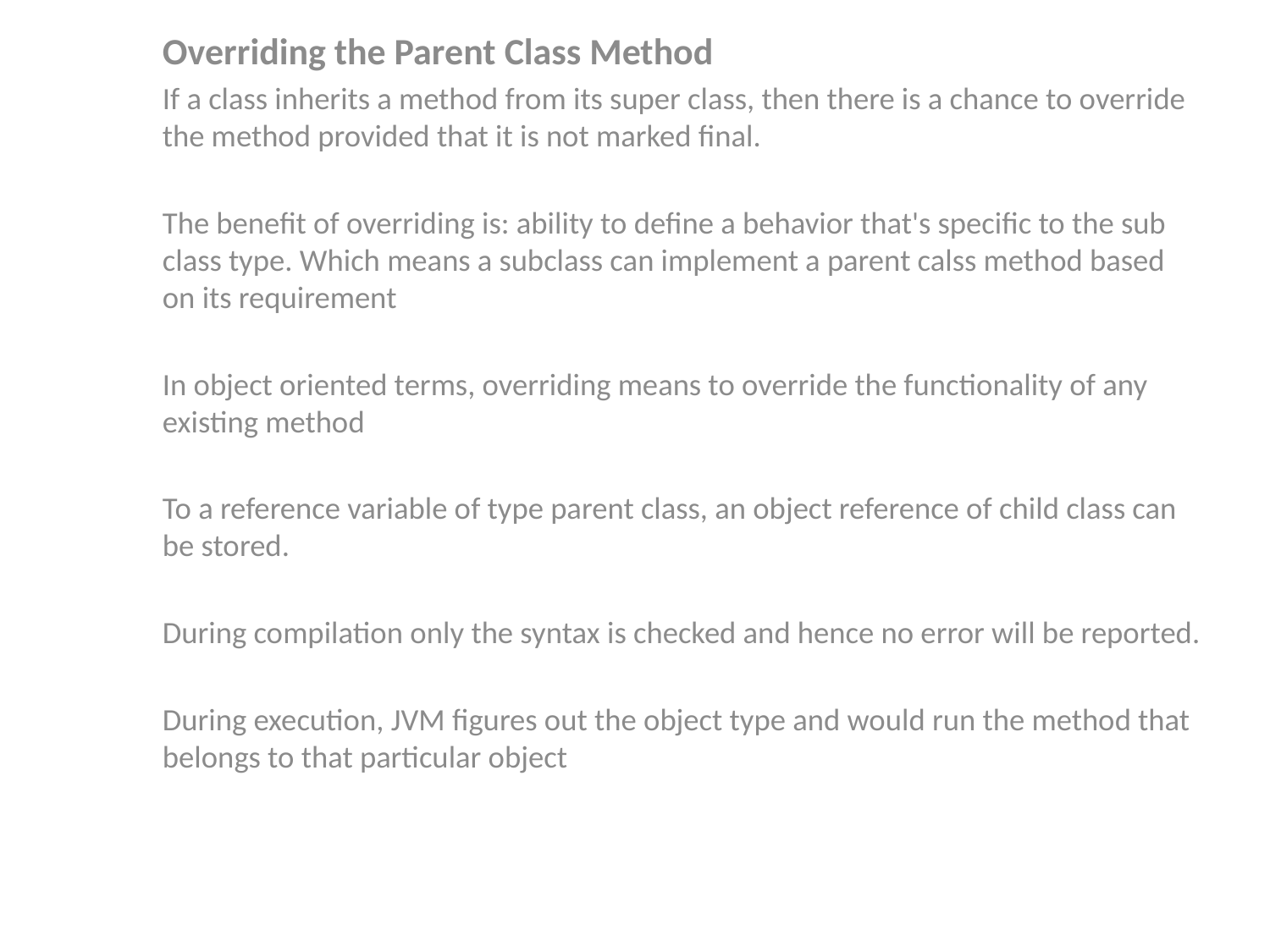

Overriding the Parent Class Method
If a class inherits a method from its super class, then there is a chance to override the method provided that it is not marked final.

The benefit of overriding is: ability to define a behavior that's specific to the sub class type. Which means a subclass can implement a parent calss method based on its requirement

In object oriented terms, overriding means to override the functionality of any existing method

To a reference variable of type parent class, an object reference of child class can be stored.

During compilation only the syntax is checked and hence no error will be reported.

During execution, JVM figures out the object type and would run the method that belongs to that particular object